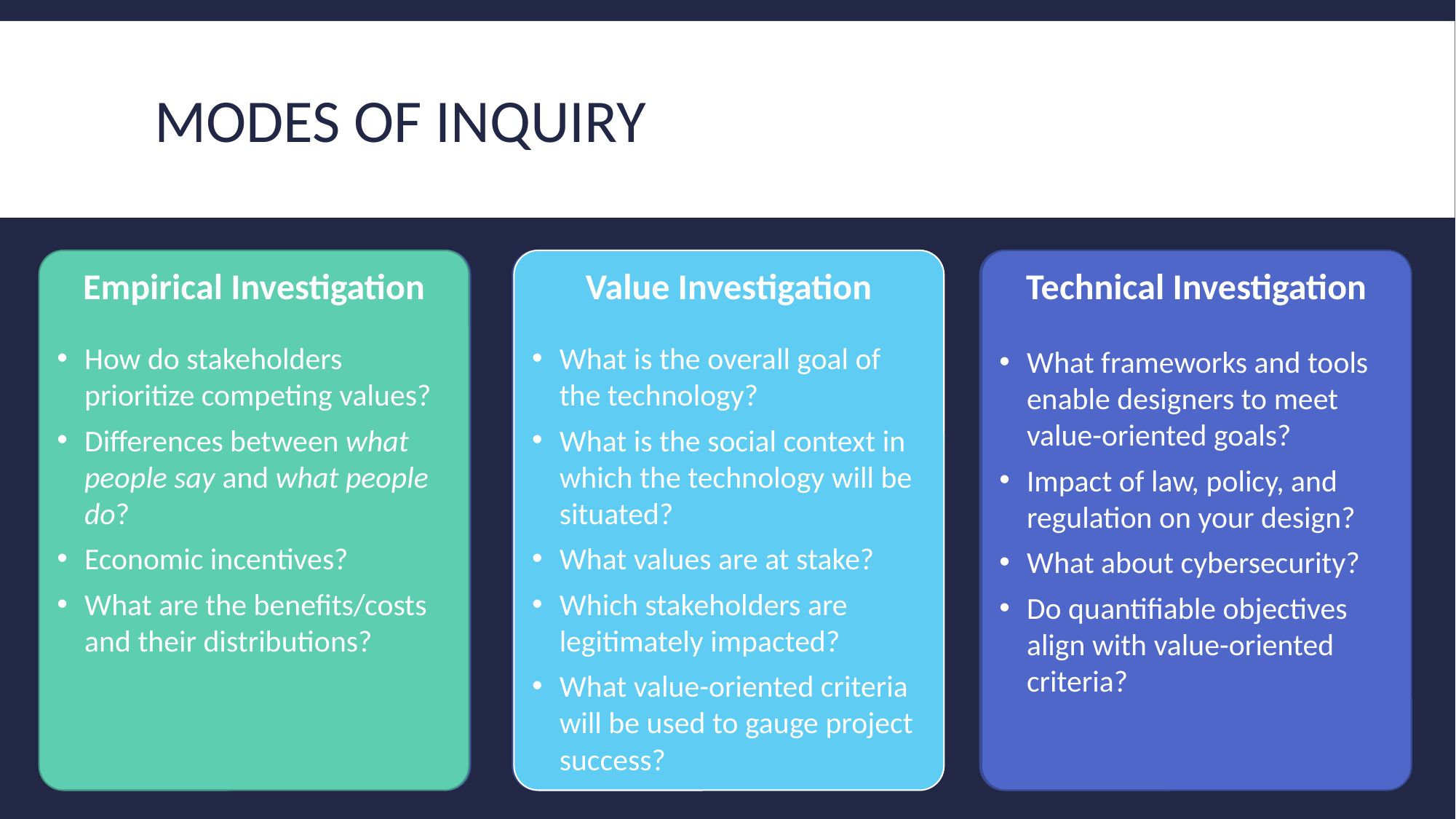

# Modes of Inquiry
Empirical Investigation

How do stakeholders prioritize competing values?
Differences between what people say and what people do?
Economic incentives?
What are the benefits/costs and their distributions?

Value Investigation

What is the overall goal of the technology?
What is the social context in which the technology will be situated?
What values are at stake?
Which stakeholders are legitimately impacted?
What value-oriented criteria will be used to gauge project success?

Technical Investigation

What frameworks and tools enable designers to meet value-oriented goals?
Impact of law, policy, and regulation on your design?
What about cybersecurity?
Do quantifiable objectives align with value-oriented criteria?